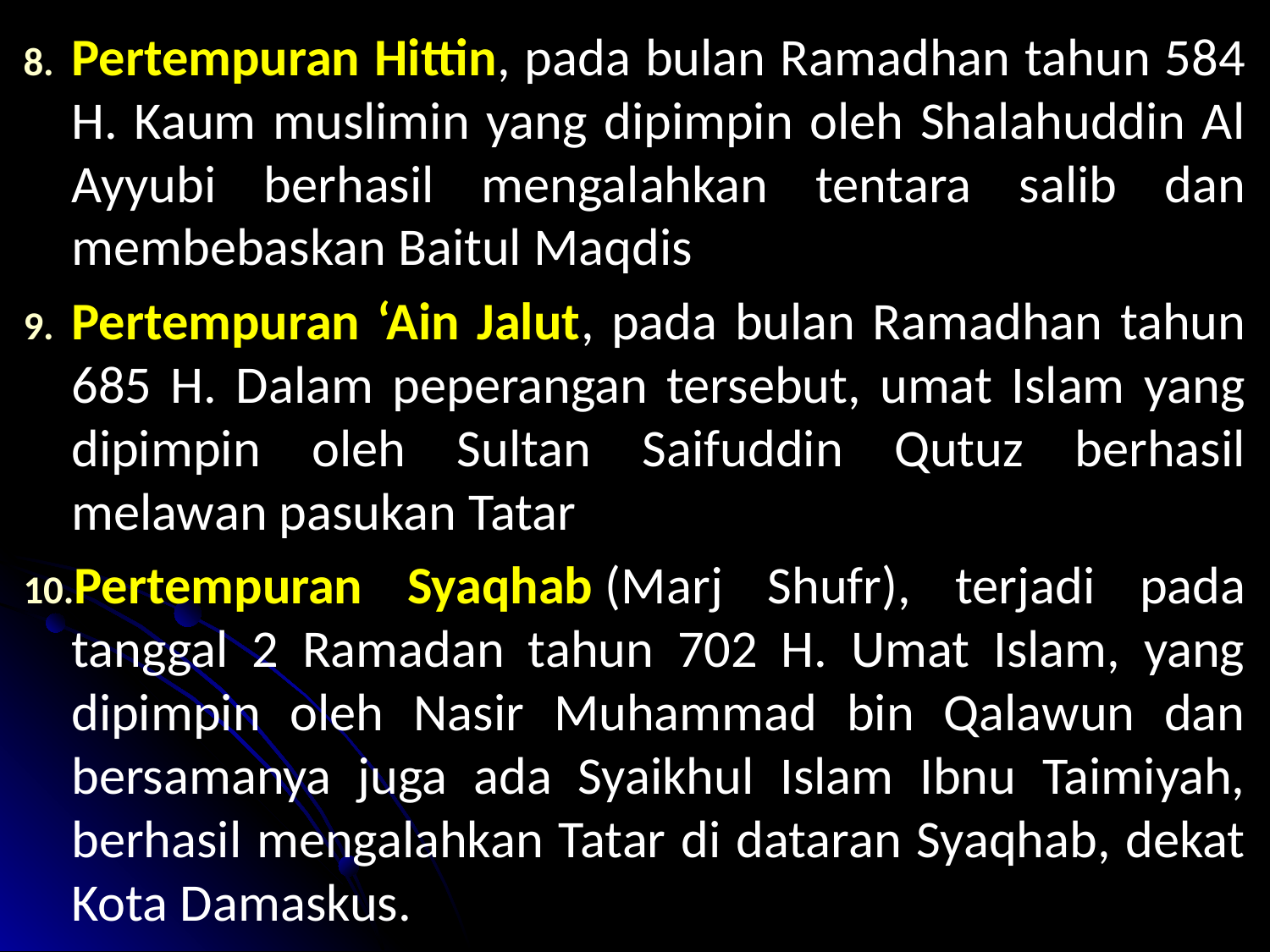

Pertempuran Hittin, pada bulan Ramadhan tahun 584 H. Kaum muslimin yang dipimpin oleh Shalahuddin Al Ayyubi berhasil mengalahkan tentara salib dan membebaskan Baitul Maqdis
Pertempuran ‘Ain Jalut, pada bulan Ramadhan tahun 685 H. Dalam peperangan tersebut, umat Islam yang dipimpin oleh Sultan Saifuddin Qutuz berhasil melawan pasukan Tatar
Pertempuran Syaqhab (Marj Shufr), terjadi pada tanggal 2 Ramadan tahun 702 H. Umat Islam, yang dipimpin oleh Nasir Muhammad bin Qalawun dan bersamanya juga ada Syaikhul Islam Ibnu Taimiyah, berhasil mengalahkan Tatar di dataran Syaqhab, dekat Kota Damaskus.